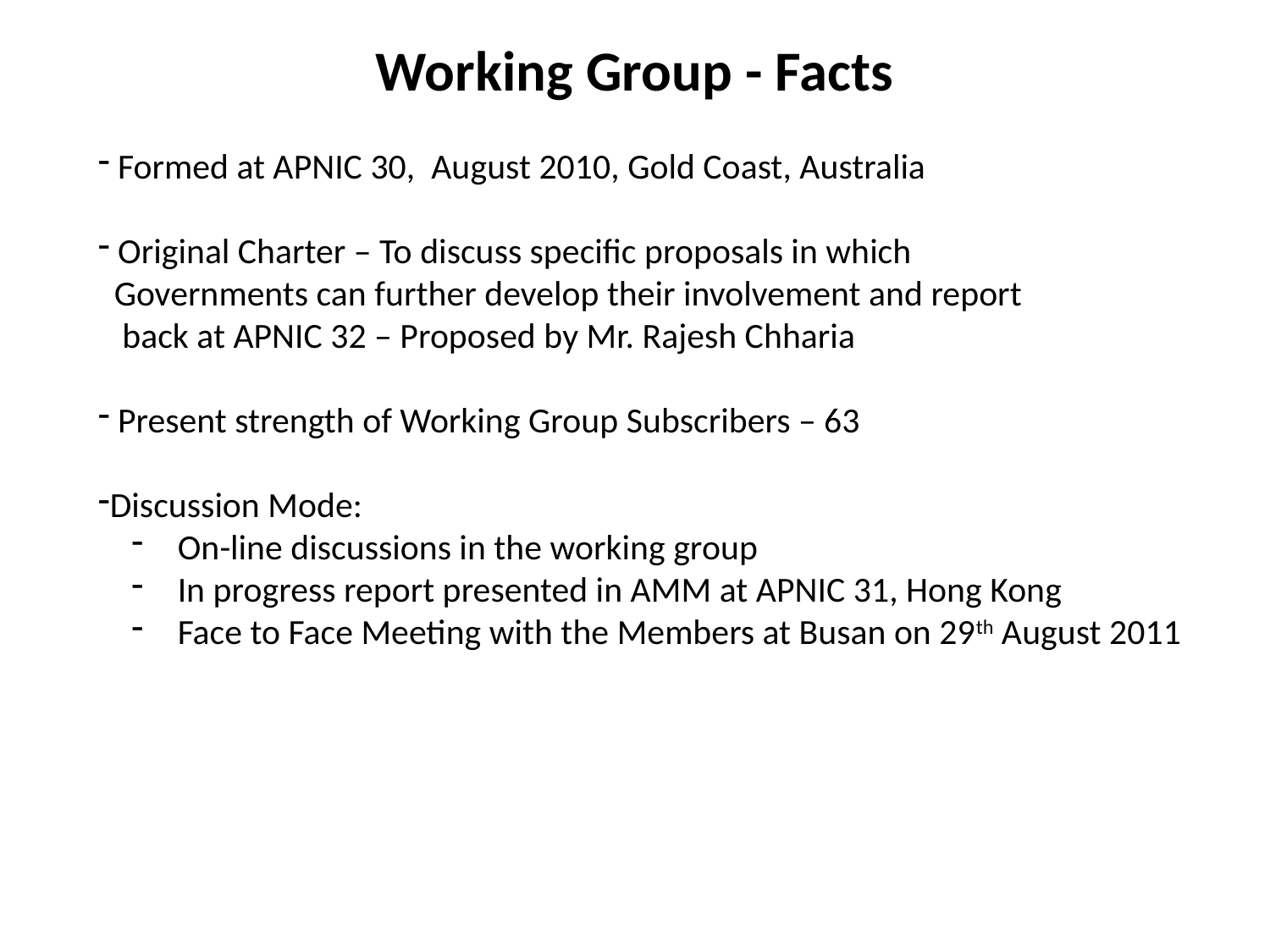

# Working Group - Facts
 Formed at APNIC 30,  August 2010, Gold Coast, Australia

 Original Charter – To discuss specific proposals in which
  Governments can further develop their involvement and report
   back at APNIC 32 – Proposed by Mr. Rajesh Chharia

 Present strength of Working Group Subscribers – 63

Discussion Mode:
  On-line discussions in the working group
  In progress report presented in AMM at APNIC 31, Hong Kong
  Face to Face Meeting with the Members at Busan on 29th August 2011